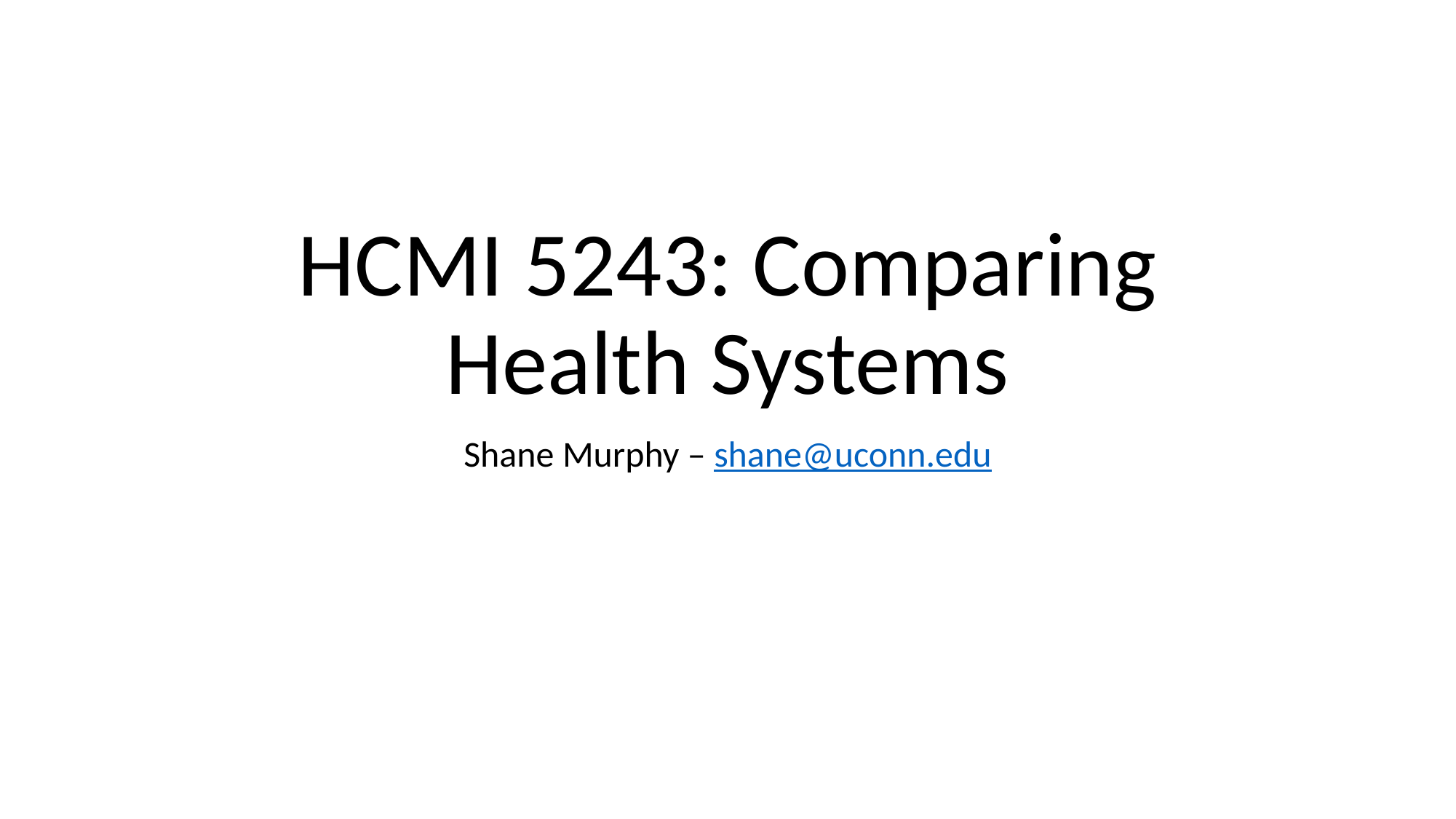

# HCMI 5243: Comparing Health Systems
Shane Murphy – shane@uconn.edu